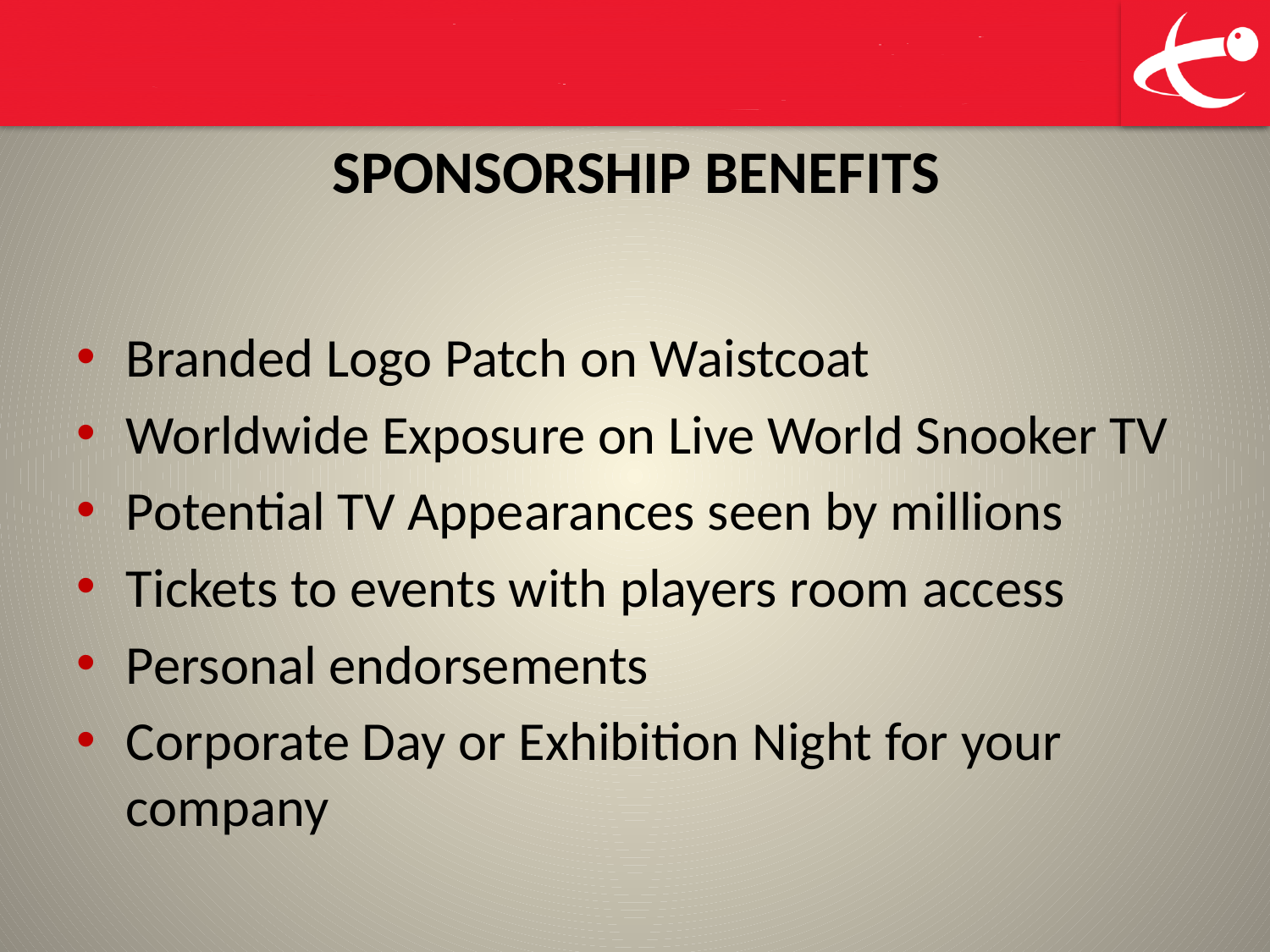

# SPONSORSHIP BENEFITS
Branded Logo Patch on Waistcoat
Worldwide Exposure on Live World Snooker TV
Potential TV Appearances seen by millions
Tickets to events with players room access
Personal endorsements
Corporate Day or Exhibition Night for your company